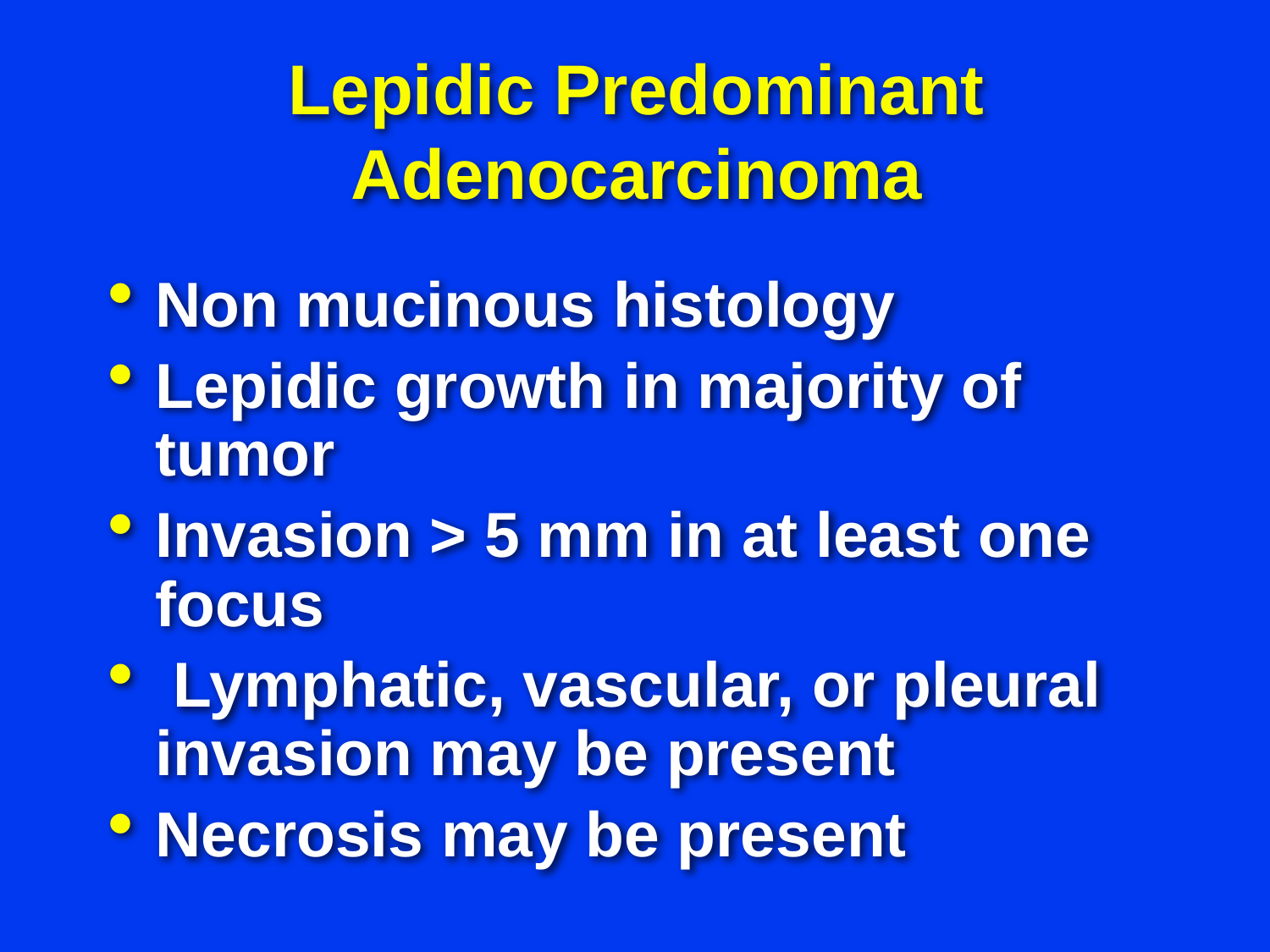

# Lepidic Predominant Adenocarcinoma
Non mucinous histology
Lepidic growth in majority of tumor
Invasion > 5 mm in at least one focus
 Lymphatic, vascular, or pleural invasion may be present
Necrosis may be present